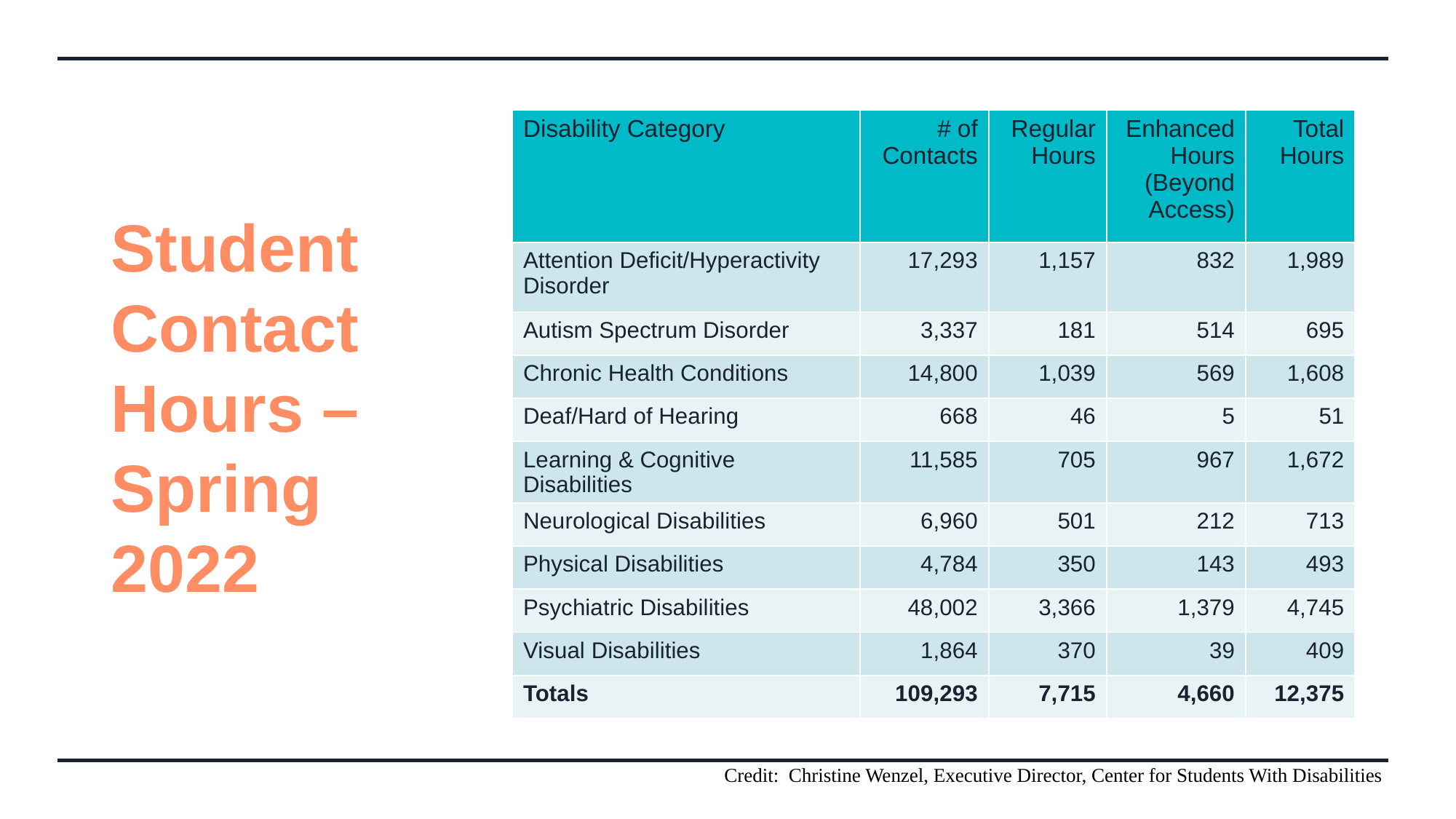

# Student Contact Hours – Spring 2022
| Disability Category | # of Contacts | Regular Hours | Enhanced Hours (Beyond Access) | Total Hours |
| --- | --- | --- | --- | --- |
| Attention Deficit/Hyperactivity Disorder | 17,293 | 1,157 | 832 | 1,989 |
| Autism Spectrum Disorder | 3,337 | 181 | 514 | 695 |
| Chronic Health Conditions | 14,800 | 1,039 | 569 | 1,608 |
| Deaf/Hard of Hearing | 668 | 46 | 5 | 51 |
| Learning & Cognitive Disabilities | 11,585 | 705 | 967 | 1,672 |
| Neurological Disabilities | 6,960 | 501 | 212 | 713 |
| Physical Disabilities | 4,784 | 350 | 143 | 493 |
| Psychiatric Disabilities | 48,002 | 3,366 | 1,379 | 4,745 |
| Visual Disabilities | 1,864 | 370 | 39 | 409 |
| Totals | 109,293 | 7,715 | 4,660 | 12,375 |
Credit:  Christine Wenzel, Executive Director, Center for Students With Disabilities